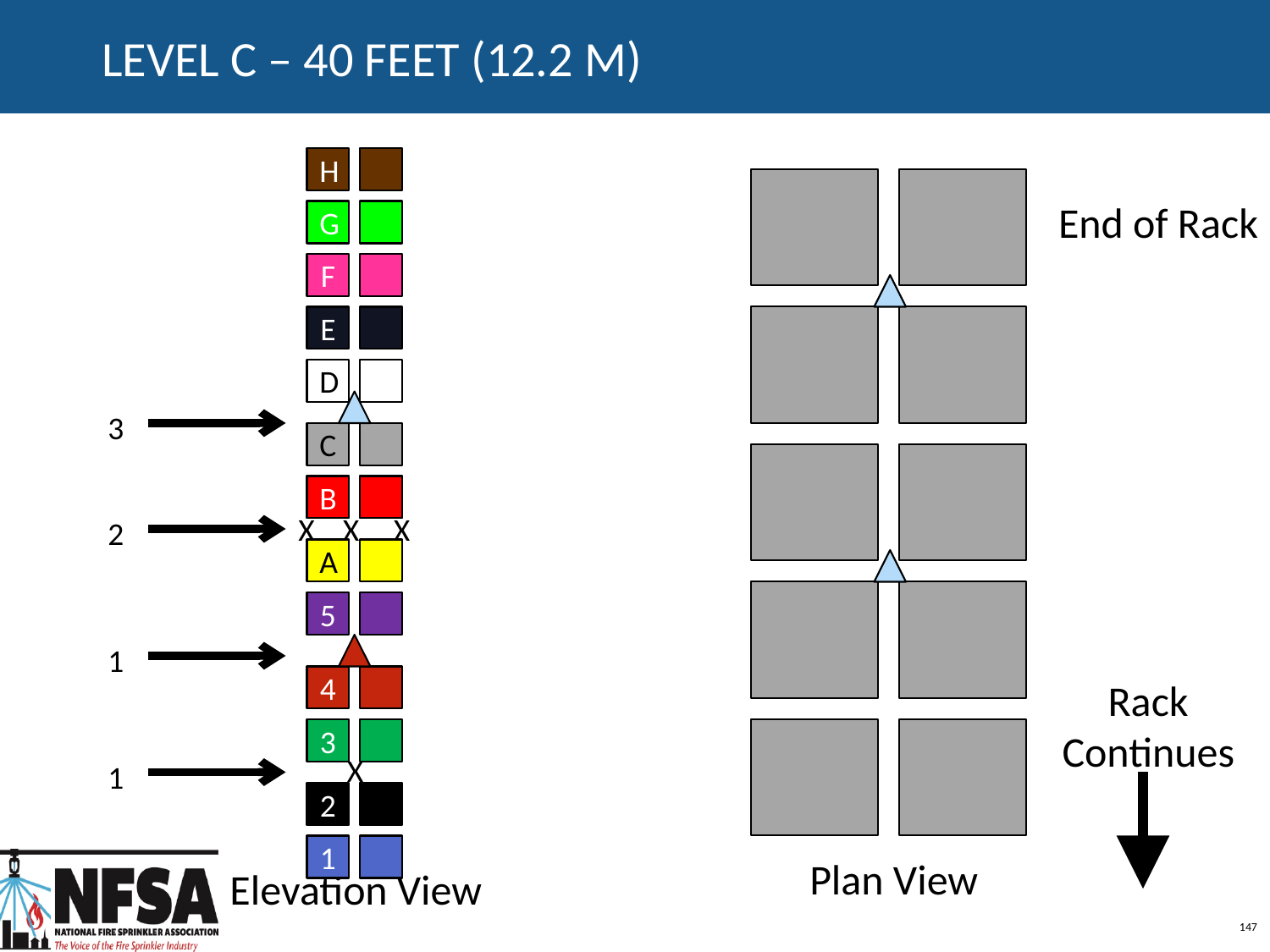

# Level C – 40 feet (12.2 m)
H

End of Rack
G

F

E

D

3
C

B
B

X
X
X
2
A

5

1

4

Rack Continues
3

X
1
2

1

Plan View
Elevation View
147